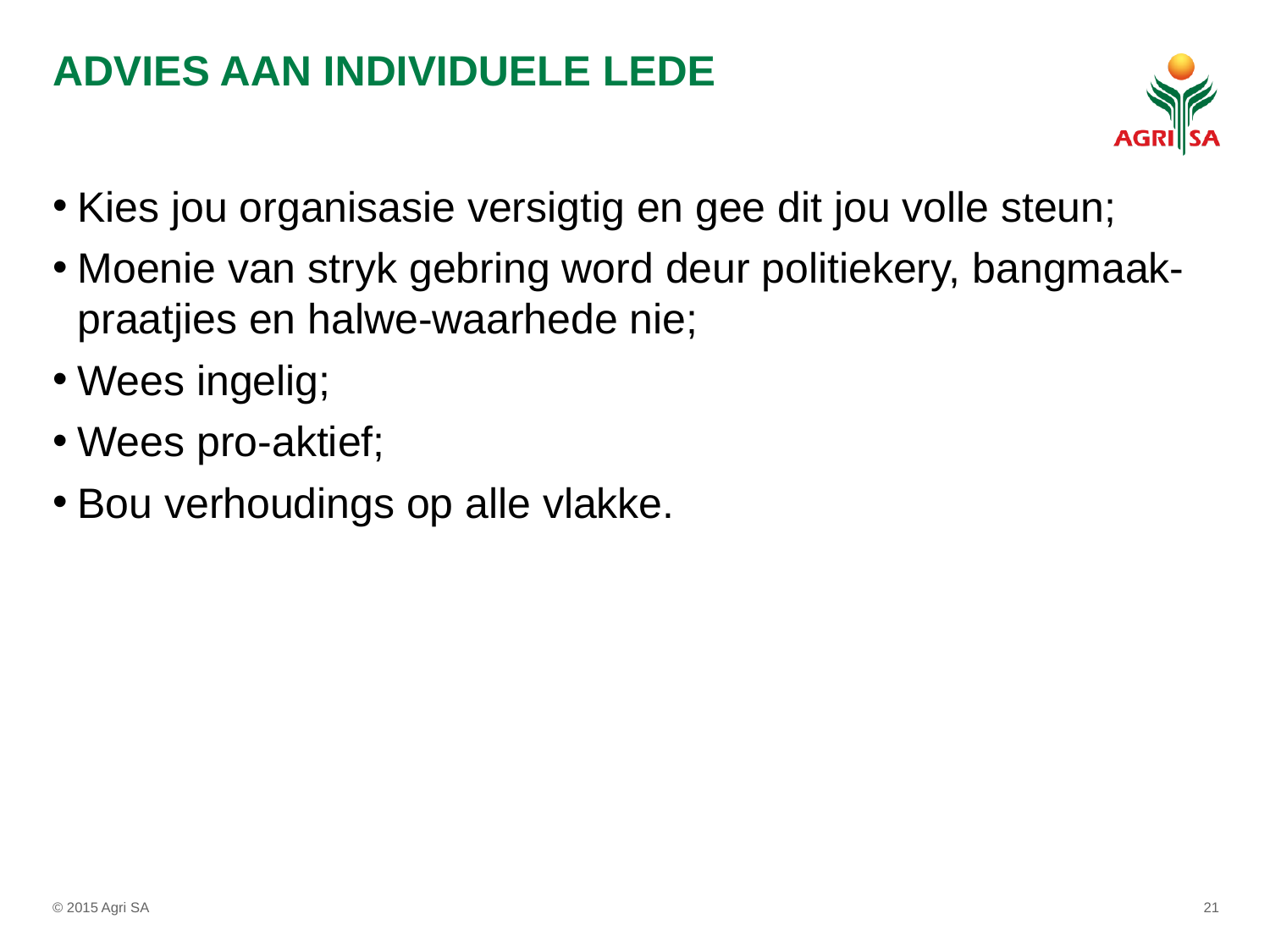

# ADVIES AAN INDIVIDUELE LEDE
Kies jou organisasie versigtig en gee dit jou volle steun;
Moenie van stryk gebring word deur politiekery, bangmaak-praatjies en halwe-waarhede nie;
Wees ingelig;
Wees pro-aktief;
Bou verhoudings op alle vlakke.
© 2015 Agri SA
21